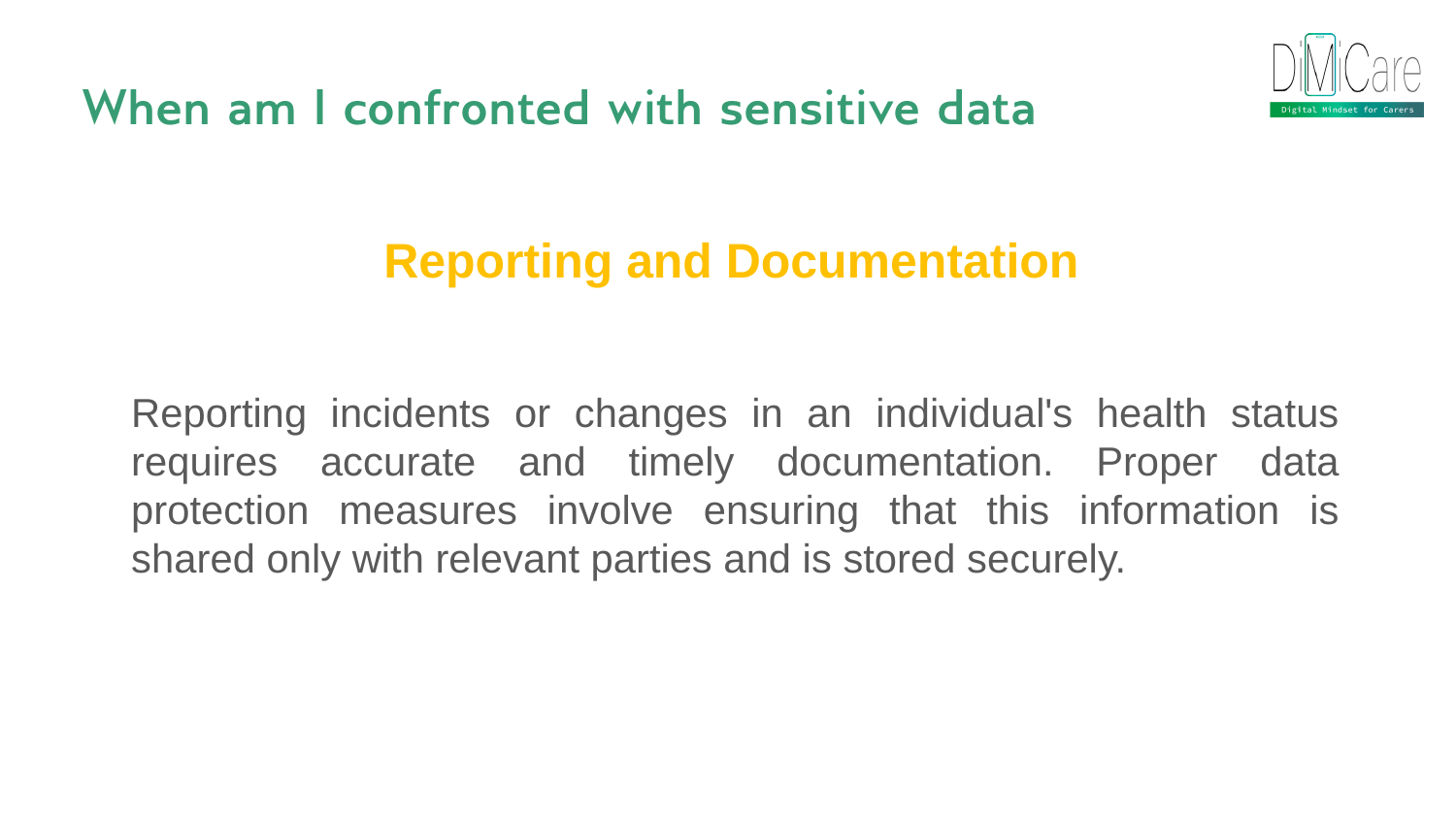

When am I confronted with sensitive data
Reporting and Documentation
Reporting incidents or changes in an individual's health status requires accurate and timely documentation. Proper data protection measures involve ensuring that this information is shared only with relevant parties and is stored securely.